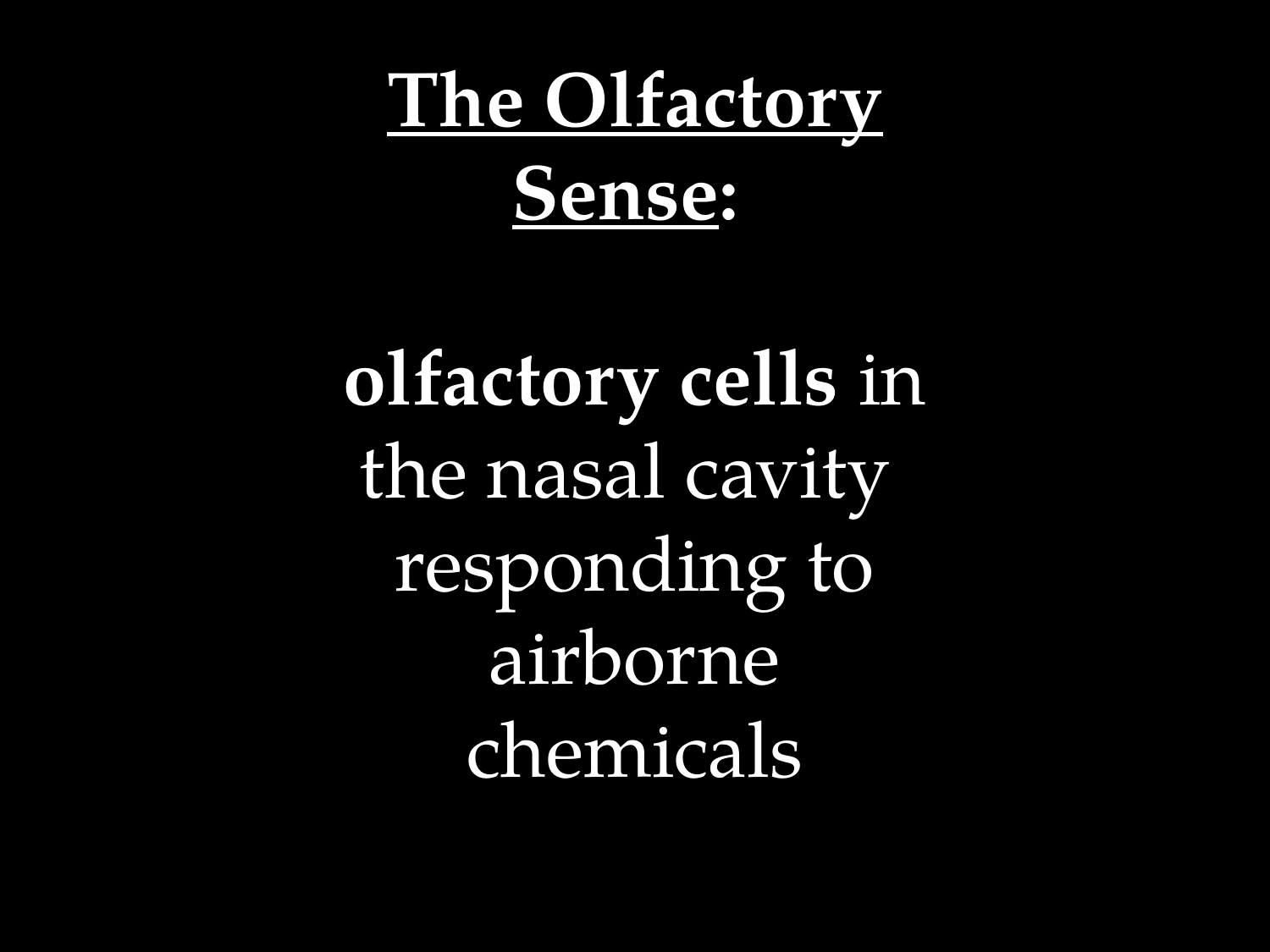

The Olfactory Sense:

olfactory cells in the nasal cavity
responding to airborne chemicals